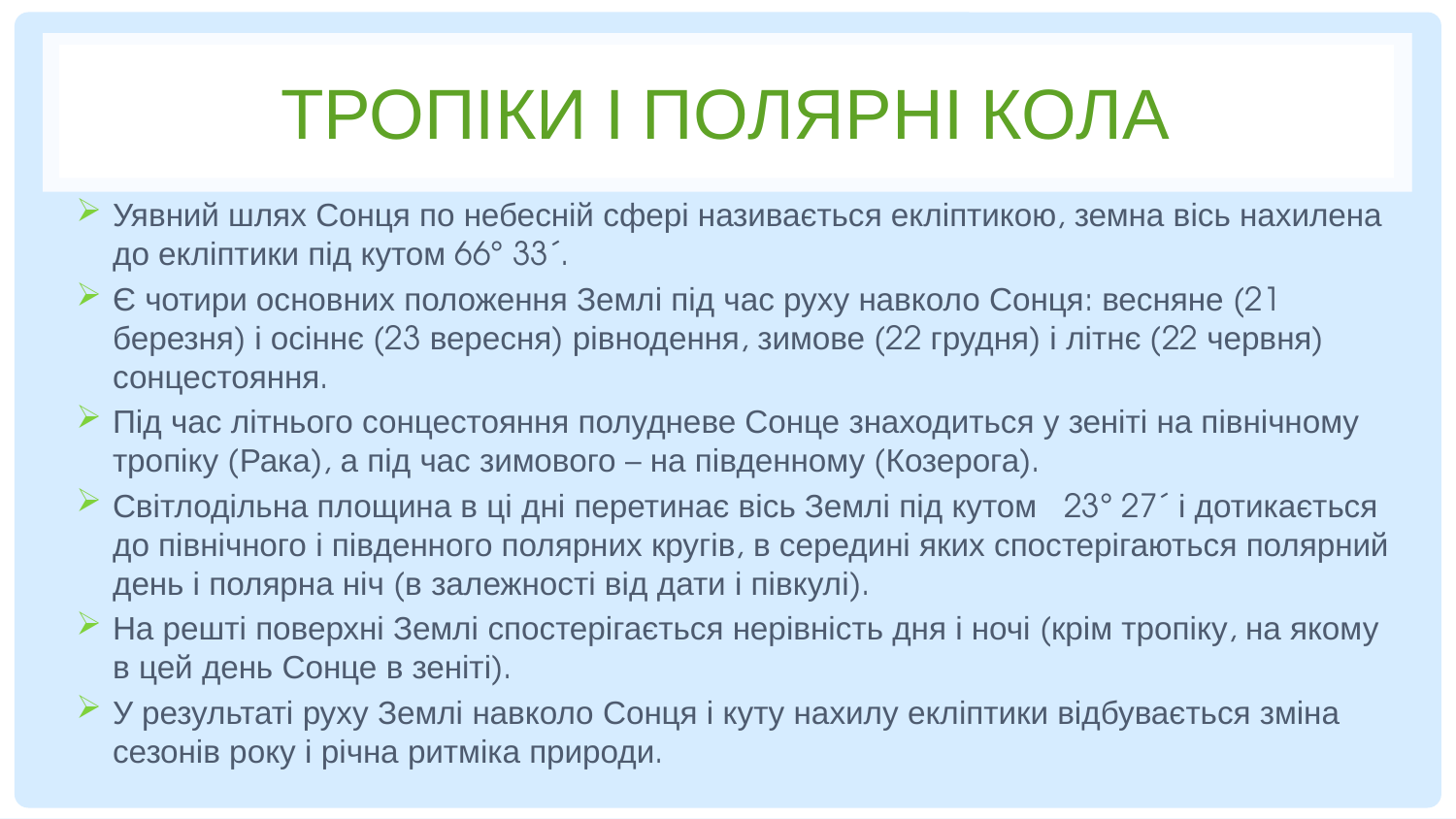

# ТРОПІКИ І ПОЛЯРНІ КОЛА
Уявний шлях Сонця по небесній сфері називається екліптикою, земна вісь нахилена до екліптики під кутом 66° 33´.
Є чотири основних положення Землі під час руху навколо Сонця: весняне (21 березня) і осіннє (23 вересня) рівнодення, зимове (22 грудня) і літнє (22 червня) сонцестояння.
Під час літнього сонцестояння полудневе Сонце знаходиться у зеніті на північному тропіку (Рака), а під час зимового – на південному (Козерога).
Світлодільна площина в ці дні перетинає вісь Землі під кутом   23° 27´ і дотикається до північного і південного полярних кругів, в середині яких спостерігаються полярний день і полярна ніч (в залежності від дати і півкулі).
На решті поверхні Землі спостерігається нерівність дня і ночі (крім тропіку, на якому в цей день Сонце в зеніті).
У результаті руху Землі навколо Сонця і куту нахилу екліптики відбувається зміна сезонів року і річна ритміка природи.